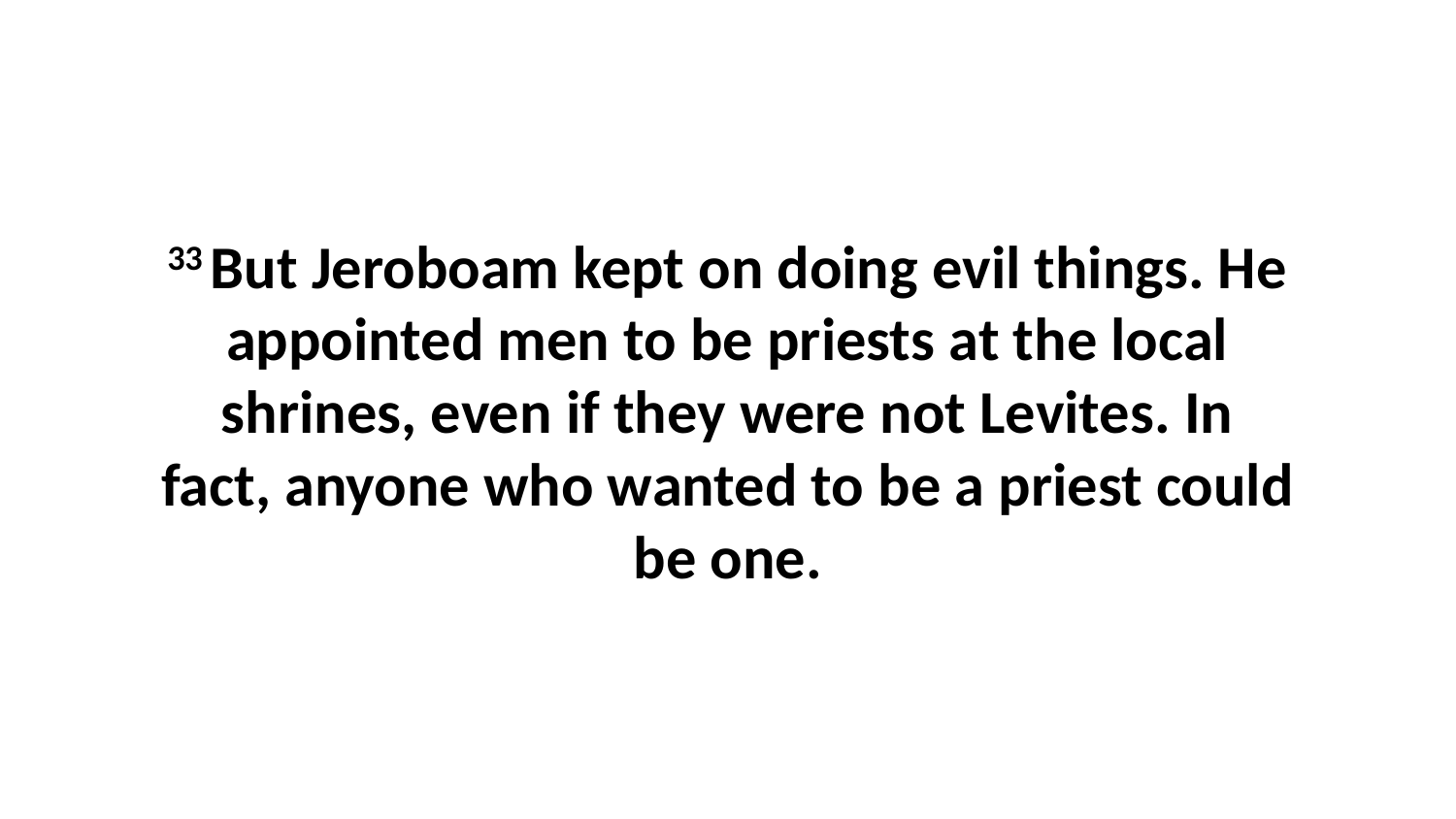

33 But Jeroboam kept on doing evil things. He appointed men to be priests at the local shrines, even if they were not Levites. In fact, anyone who wanted to be a priest could be one.